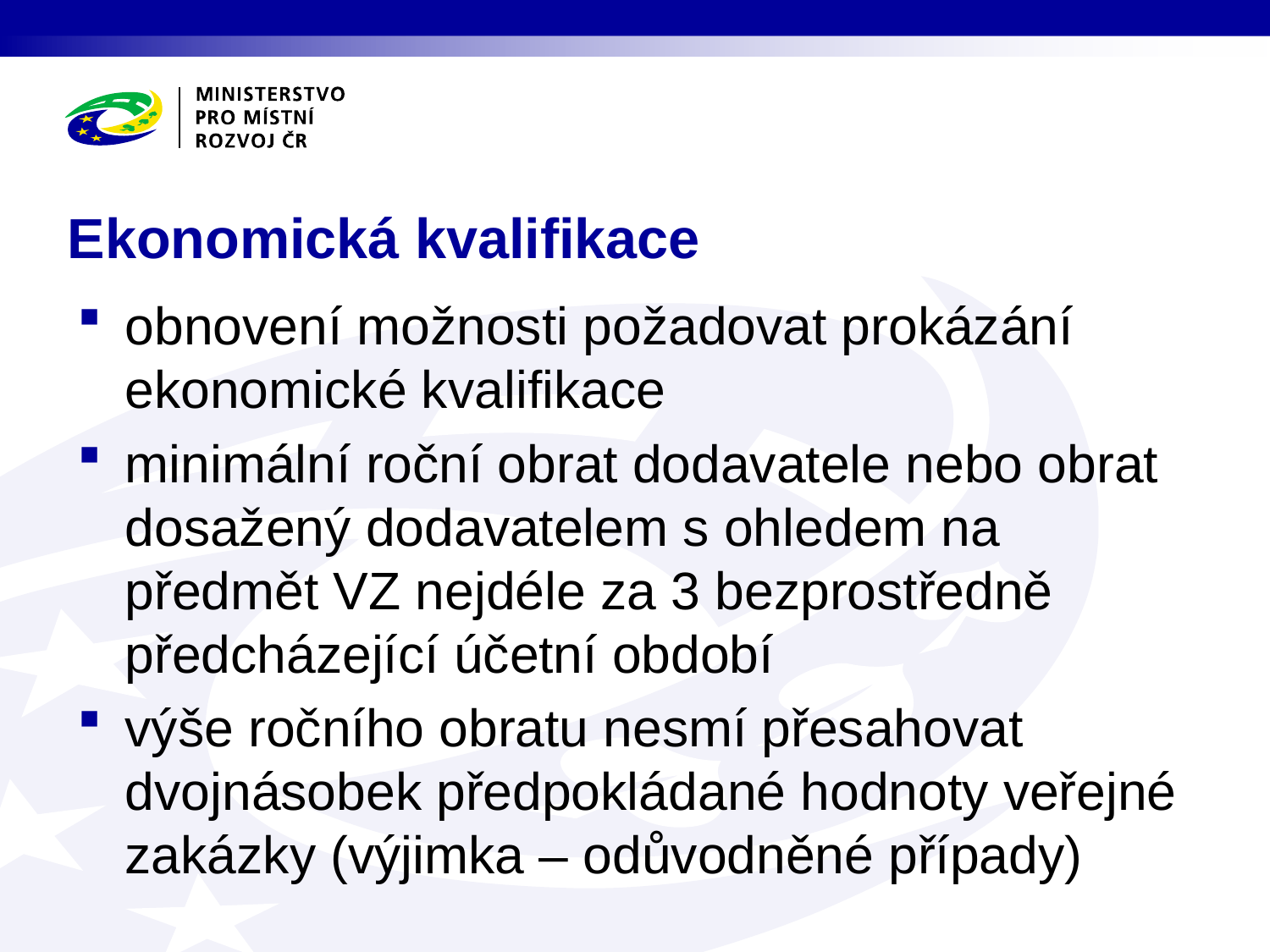

# Ekonomická kvalifikace
obnovení možnosti požadovat prokázání ekonomické kvalifikace
minimální roční obrat dodavatele nebo obrat dosažený dodavatelem s ohledem na předmět VZ nejdéle za 3 bezprostředně předcházející účetní období
výše ročního obratu nesmí přesahovat dvojnásobek předpokládané hodnoty veřejné zakázky (výjimka – odůvodněné případy)